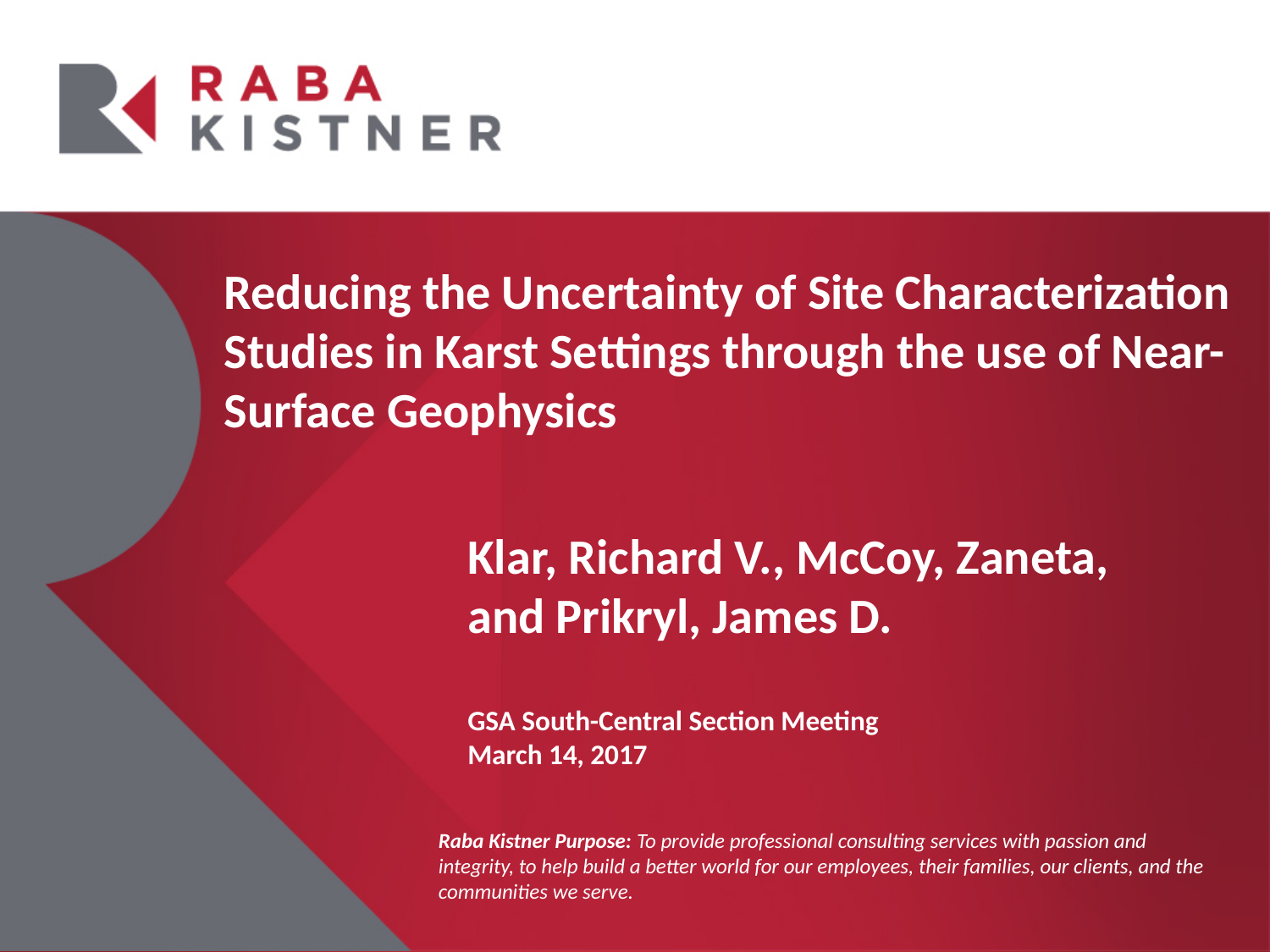

Reducing the Uncertainty of Site Characterization Studies in Karst Settings through the use of Near-Surface Geophysics

Klar, Richard V., McCoy, Zaneta, and Prikryl, James D.

GSA South-Central Section Meeting
March 14, 2017